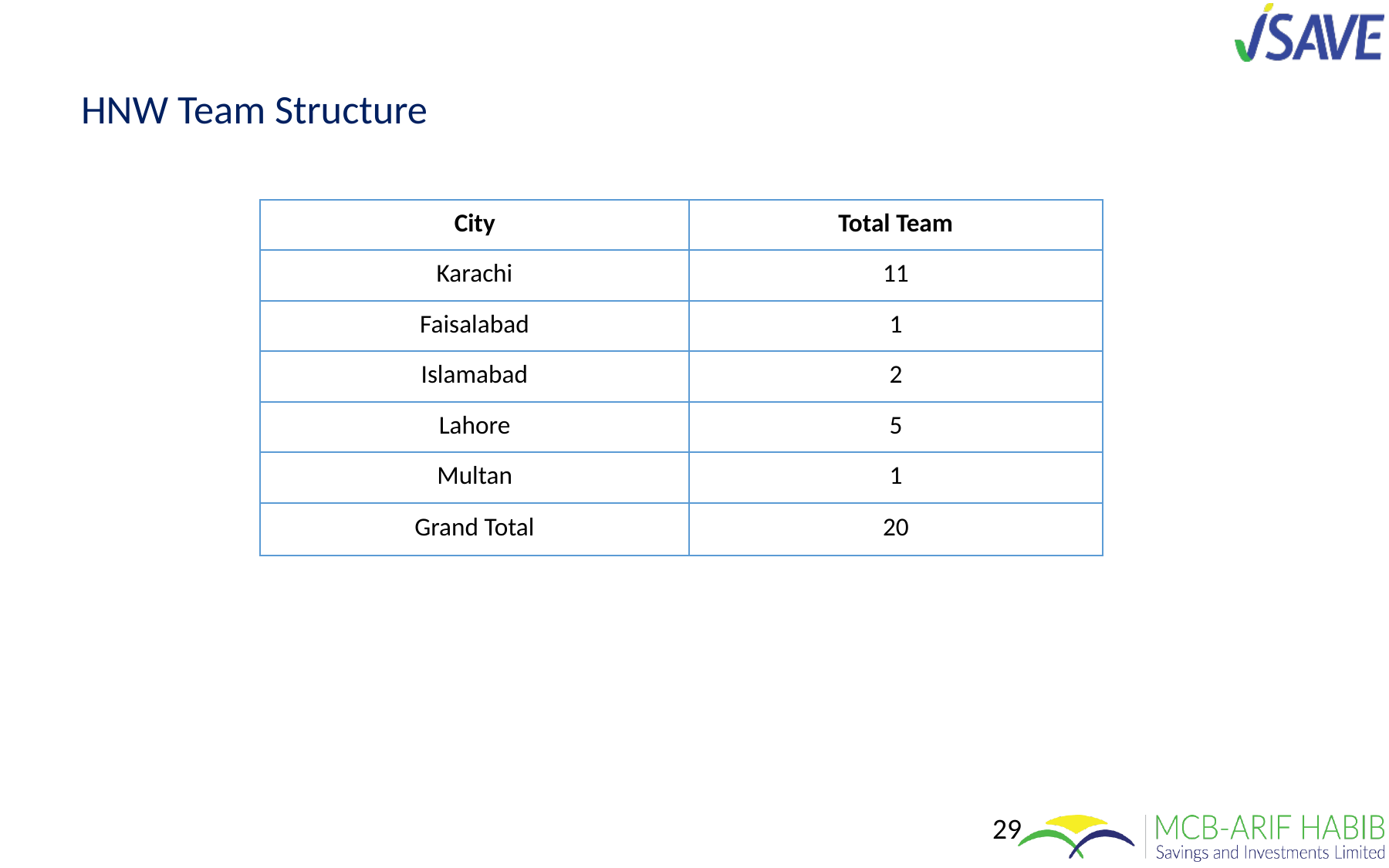

# HNW Team Structure
| City | Total Team |
| --- | --- |
| Karachi | 11 |
| Faisalabad | 1 |
| Islamabad | 2 |
| Lahore | 5 |
| Multan | 1 |
| Grand Total | 20 |
29